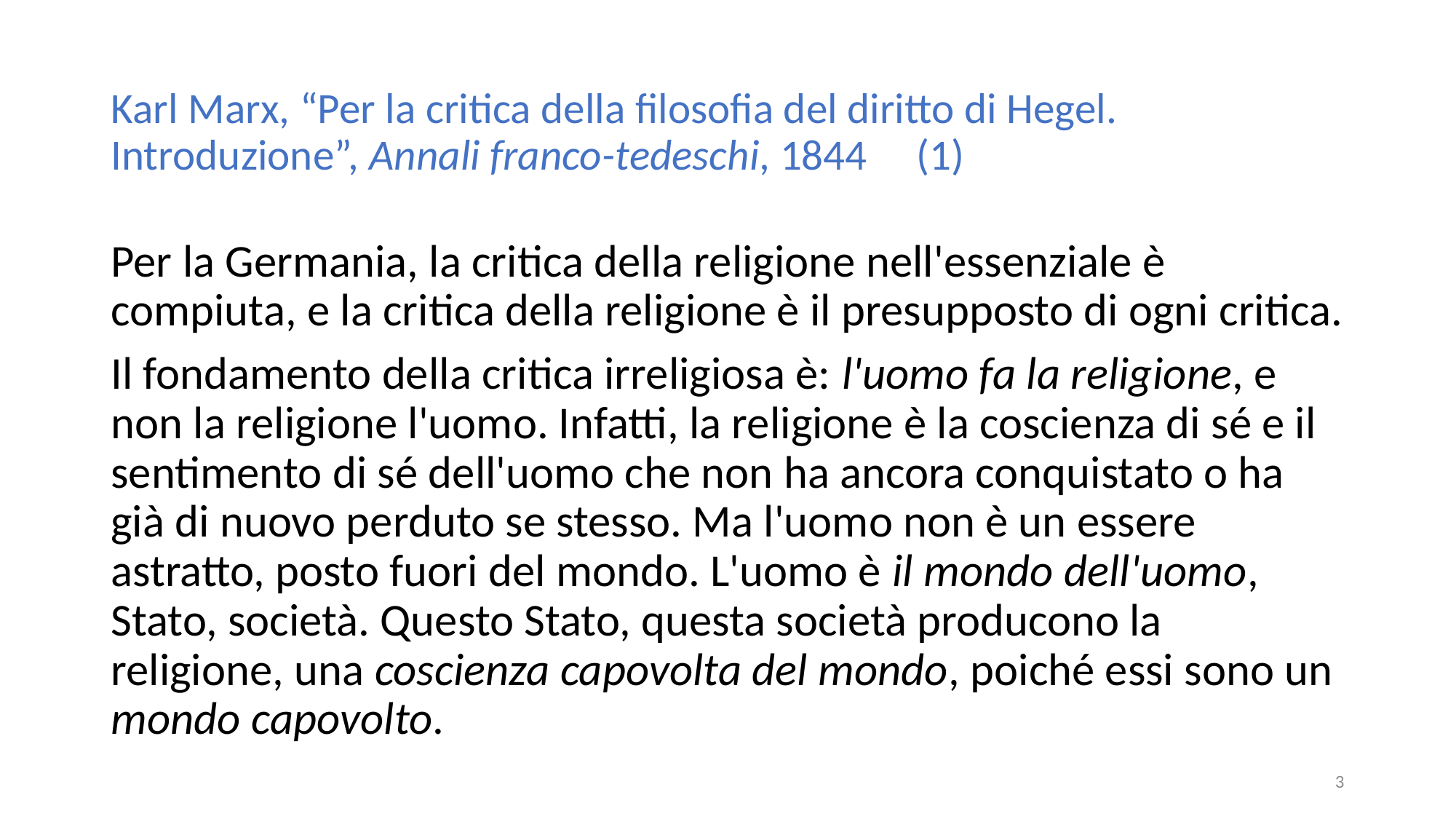

# Karl Marx, “Per la critica della filosofia del diritto di Hegel. Introduzione”, Annali franco-tedeschi, 1844     (1)
Per la Germania, la critica della religione nell'essenziale è compiuta, e la critica della religione è il presupposto di ogni critica.
Il fondamento della critica irreligiosa è: l'uomo fa la religione, e non la religione l'uomo. Infatti, la religione è la coscienza di sé e il sentimento di sé dell'uomo che non ha ancora conquistato o ha già di nuovo perduto se stesso. Ma l'uomo non è un essere astratto, posto fuori del mondo. L'uomo è il mondo dell'uomo, Stato, società. Questo Stato, questa società producono la religione, una coscienza capovolta del mondo, poiché essi sono un mondo capovolto.

3